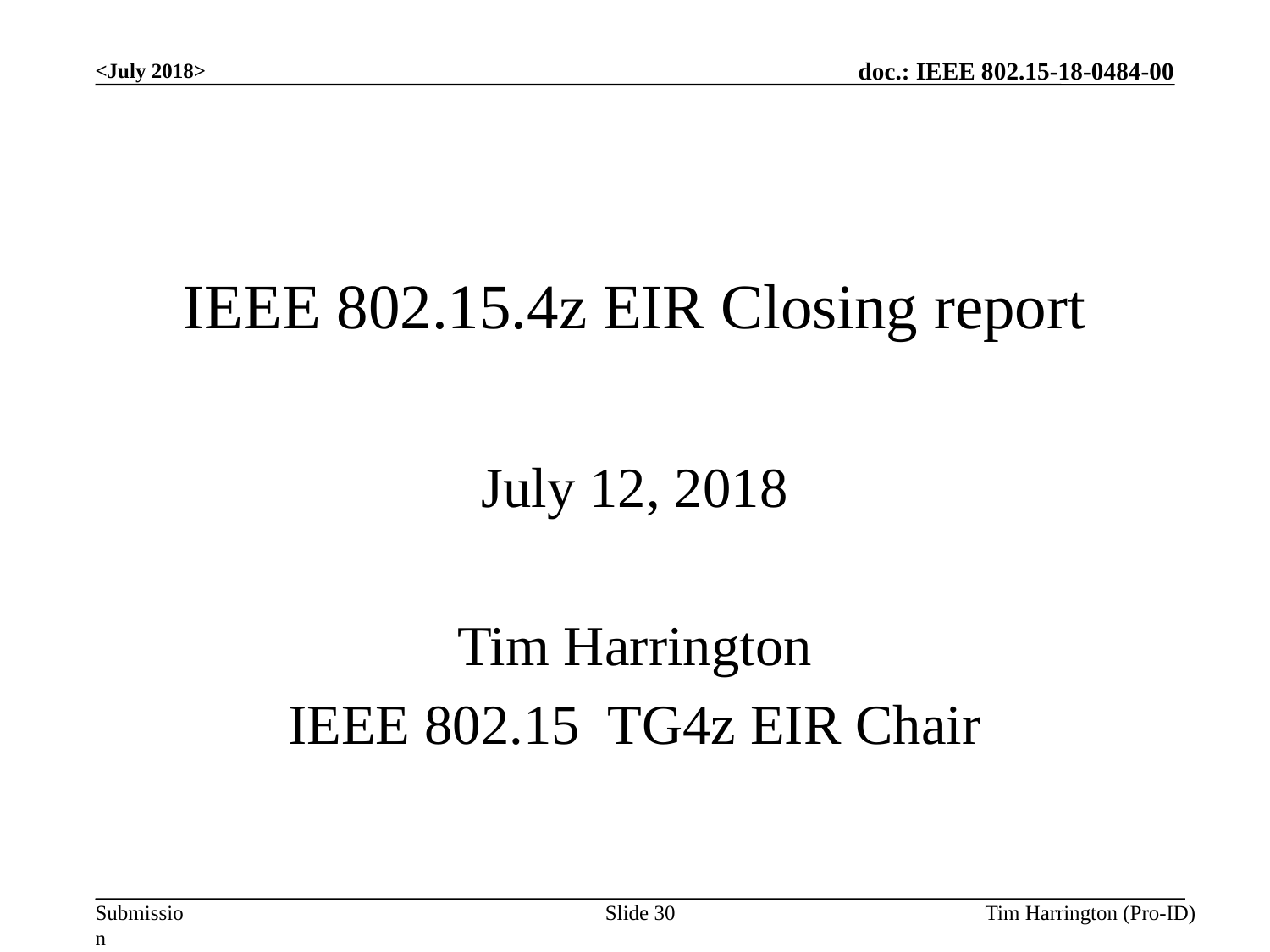

<July 2018>
# IEEE 802.15.4z EIR Closing report
July 12, 2018

Tim Harrington
IEEE 802.15  TG4z EIR Chair

Slide 30
Tim Harrington (Pro-ID)